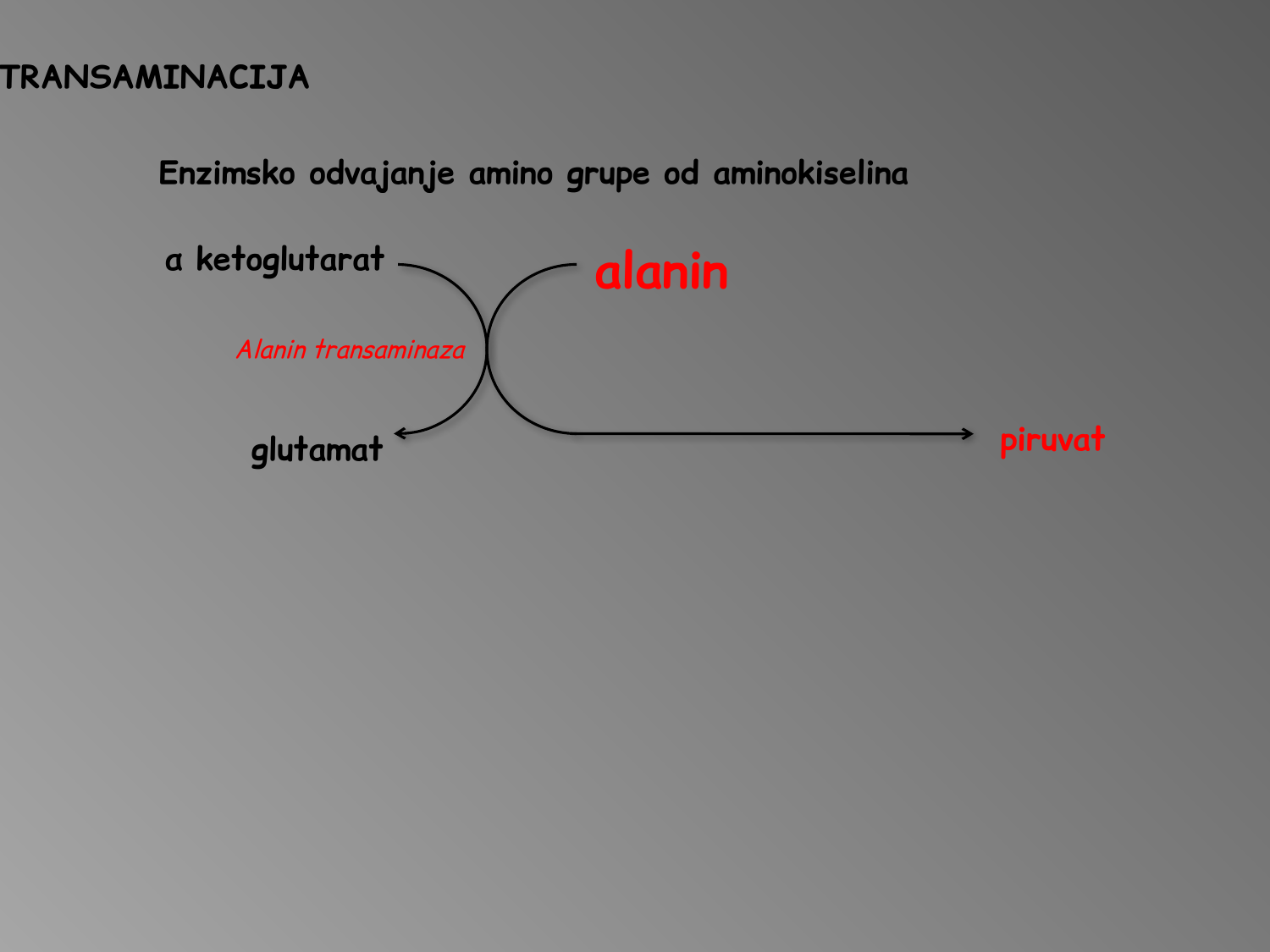

TRANSAMINACIJA
Enzimsko odvajanje amino grupe od aminokiselina
α ketoglutarat
alanin

Alanin transaminaza
piruvat
glutamat